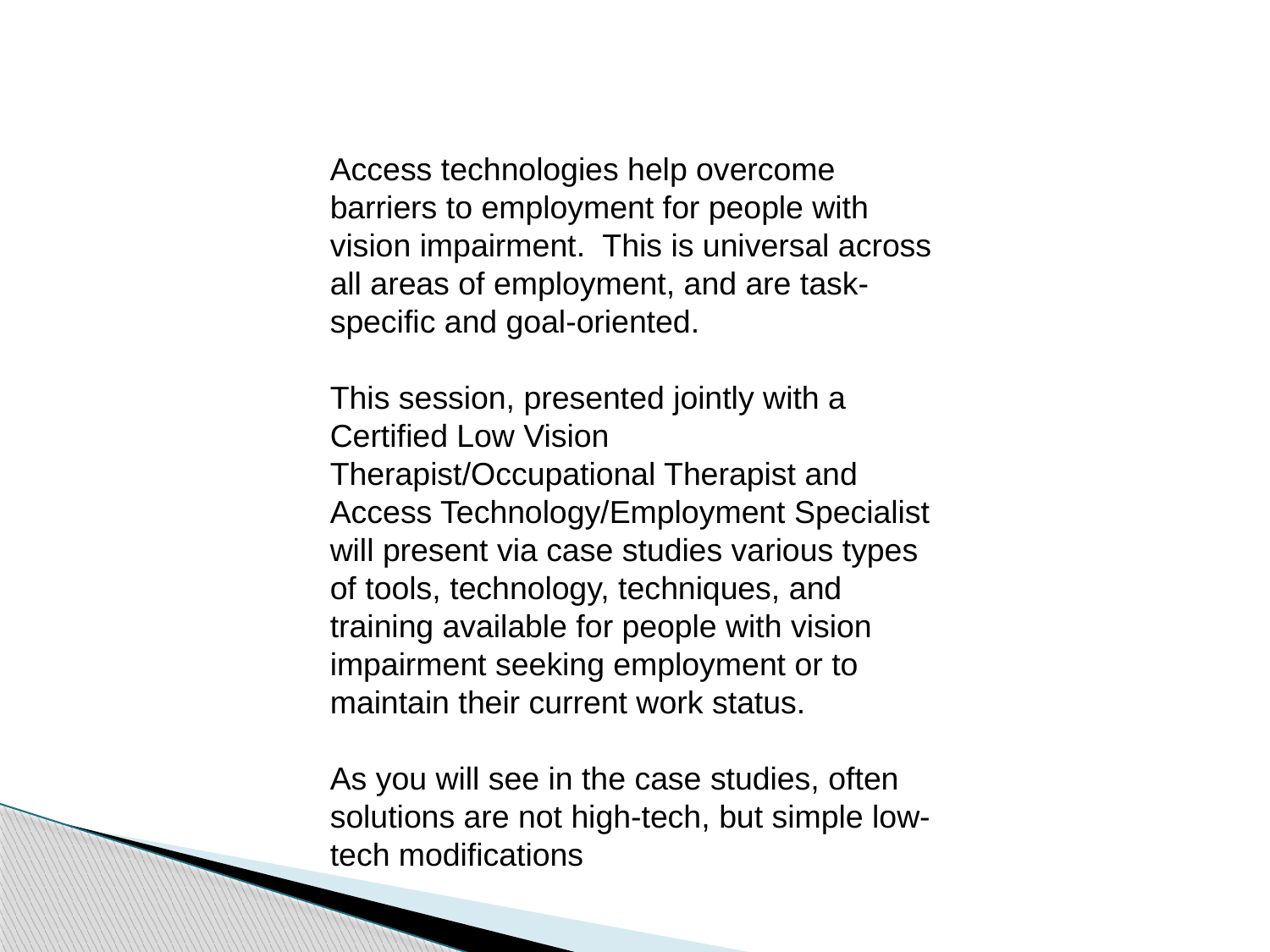

Access technologies help overcome barriers to employment for people with vision impairment.  This is universal across all areas of employment, and are task-specific and goal-oriented.

This session, presented jointly with a Certified Low Vision Therapist/Occupational Therapist and Access Technology/Employment Specialist will present via case studies various types of tools, technology, techniques, and training available for people with vision impairment seeking employment or to maintain their current work status.

As you will see in the case studies, often solutions are not high-tech, but simple low-tech modifications